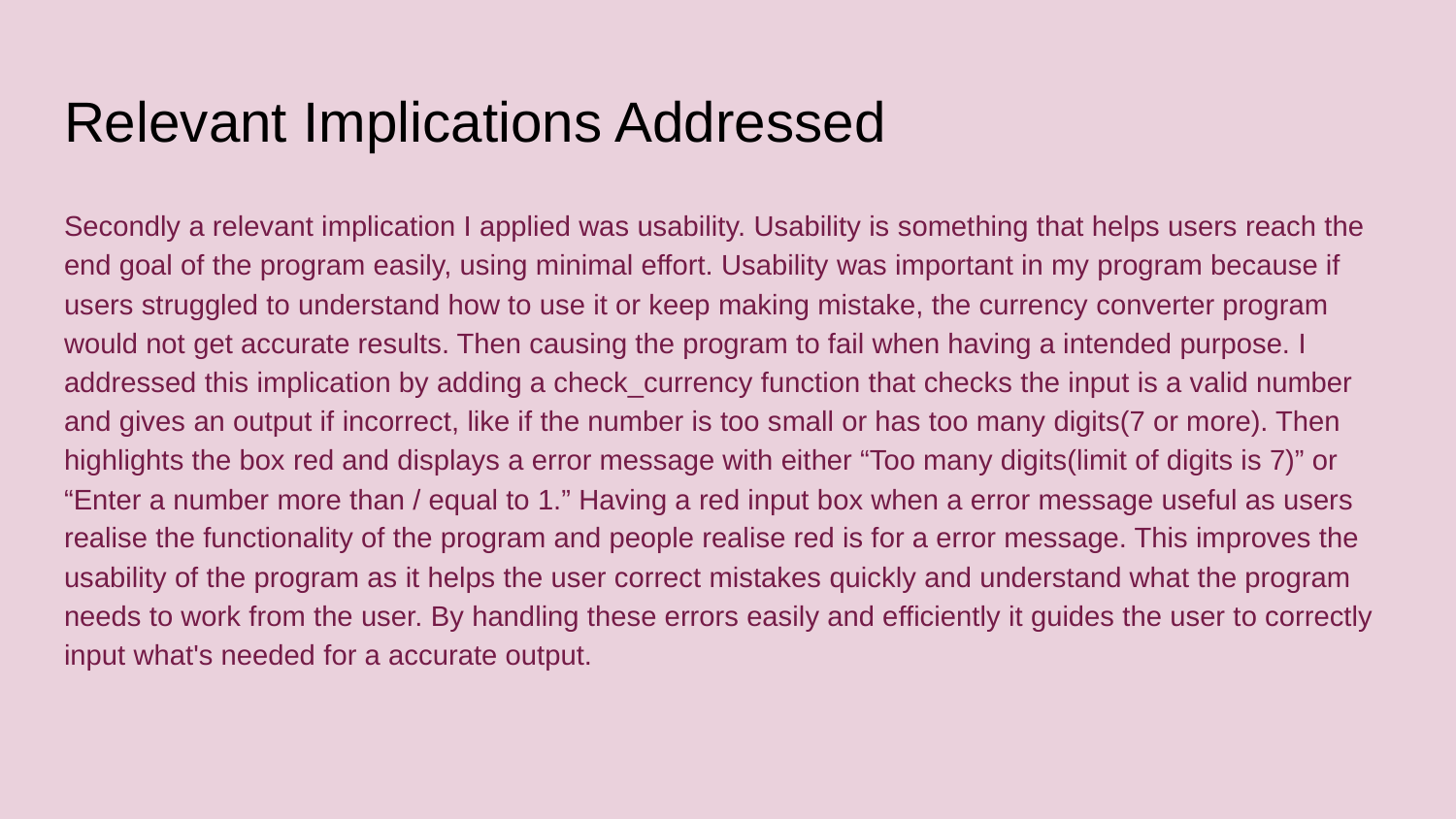

# Relevant Implications Addressed
Secondly a relevant implication I applied was usability. Usability is something that helps users reach the end goal of the program easily, using minimal effort. Usability was important in my program because if users struggled to understand how to use it or keep making mistake, the currency converter program would not get accurate results. Then causing the program to fail when having a intended purpose. I addressed this implication by adding a check_currency function that checks the input is a valid number and gives an output if incorrect, like if the number is too small or has too many digits(7 or more). Then highlights the box red and displays a error message with either “Too many digits(limit of digits is 7)” or “Enter a number more than / equal to 1.” Having a red input box when a error message useful as users realise the functionality of the program and people realise red is for a error message. This improves the usability of the program as it helps the user correct mistakes quickly and understand what the program needs to work from the user. By handling these errors easily and efficiently it guides the user to correctly input what's needed for a accurate output.